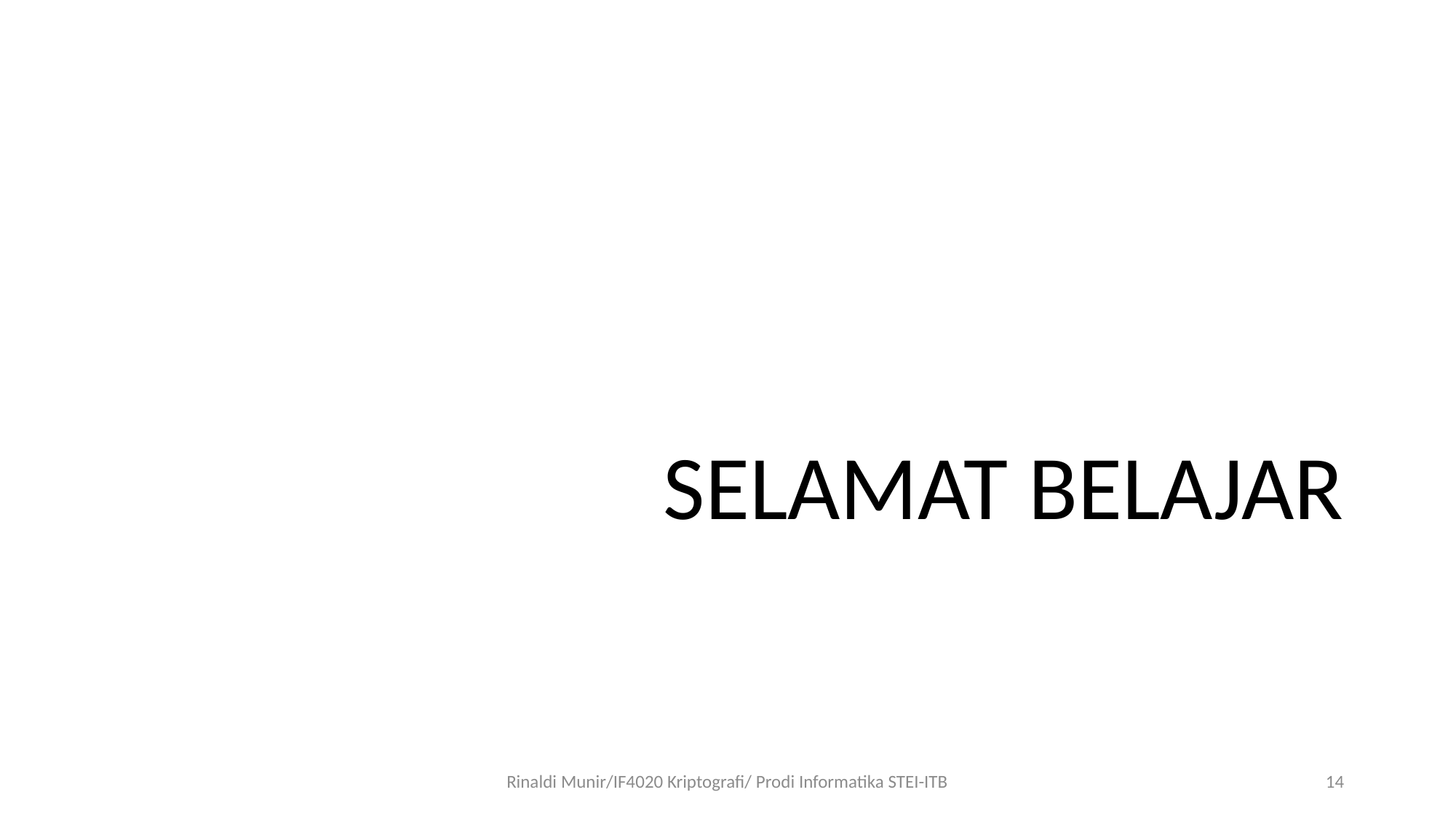

# SELAMAT BELAJAR

Rinaldi Munir/IF4020 Kriptografi/ Prodi Informatika STEI-ITB
14